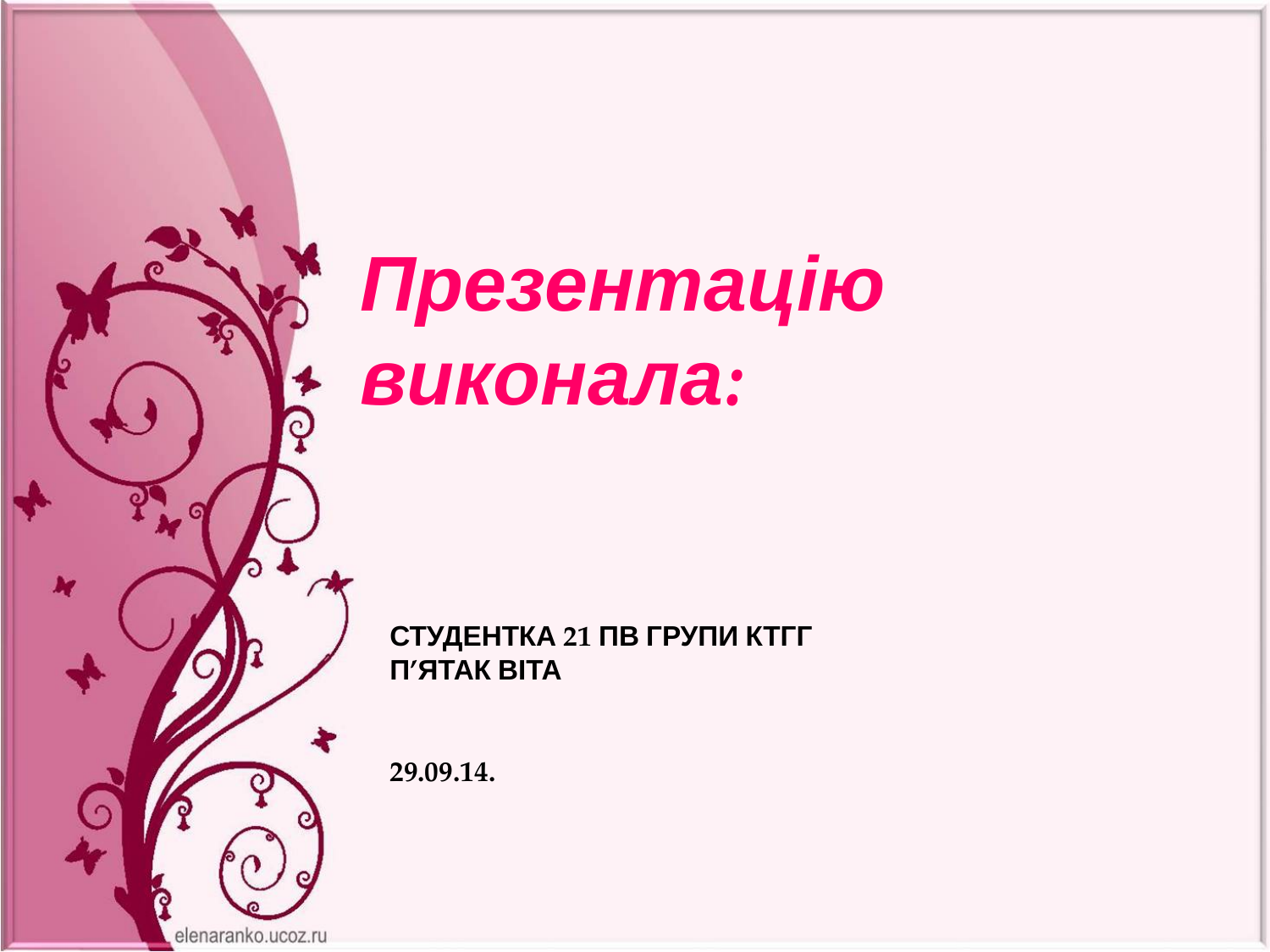

Презентацію виконала:
# Студентка 21 пв групи ктгг П’ятак Віта 29.09.14.